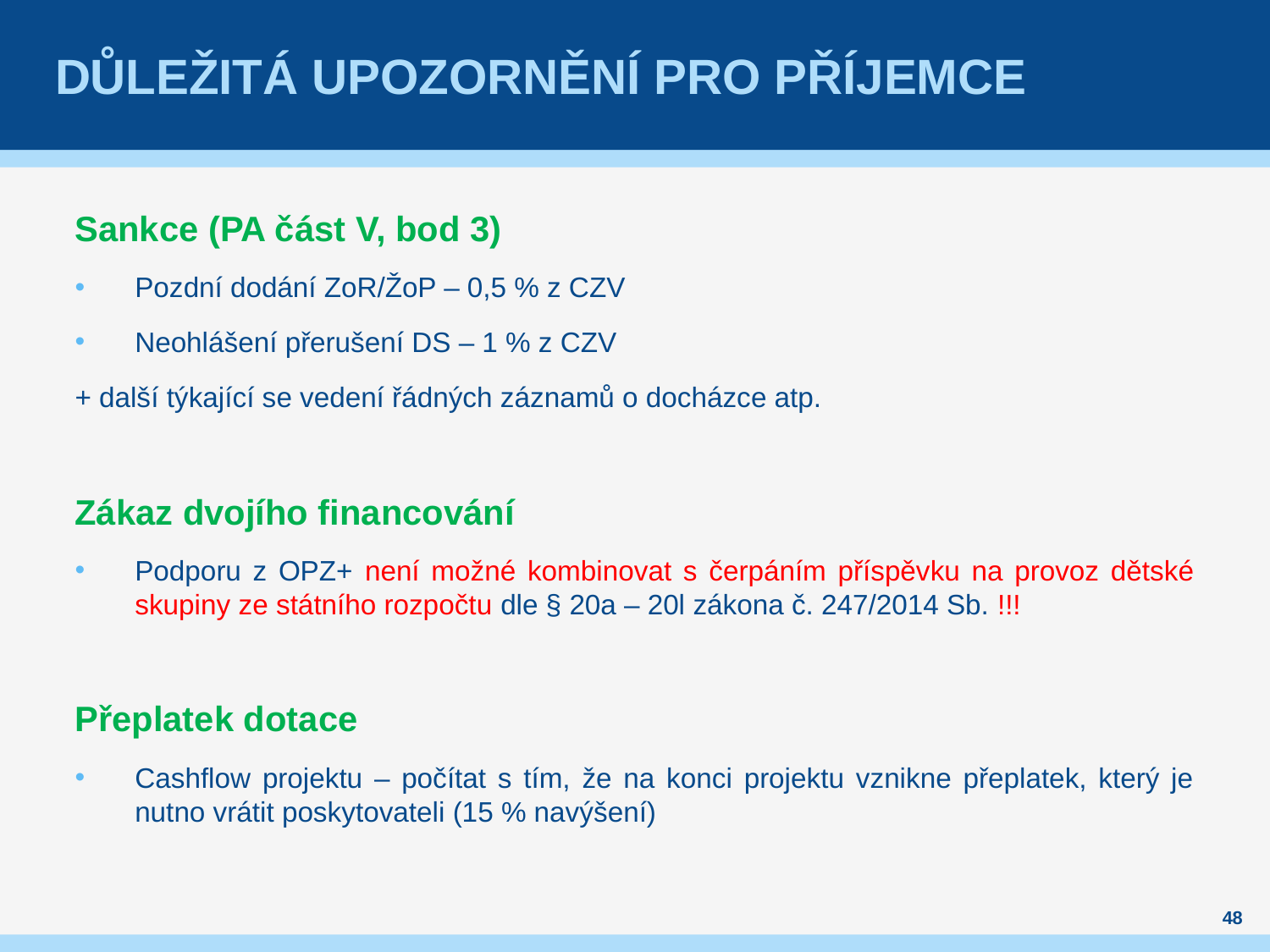

# Důležitá upozornění pro příjemce
Sankce (PA část V, bod 3)
Pozdní dodání ZoR/ŽoP – 0,5 % z CZV
Neohlášení přerušení DS – 1 % z CZV
+ další týkající se vedení řádných záznamů o docházce atp.

Zákaz dvojího financování
Podporu z OPZ+ není možné kombinovat s čerpáním příspěvku na provoz dětské skupiny ze státního rozpočtu dle § 20a – 20l zákona č. 247/2014 Sb. !!!

Přeplatek dotace
Cashflow projektu – počítat s tím, že na konci projektu vznikne přeplatek, který je nutno vrátit poskytovateli (15 % navýšení)

48